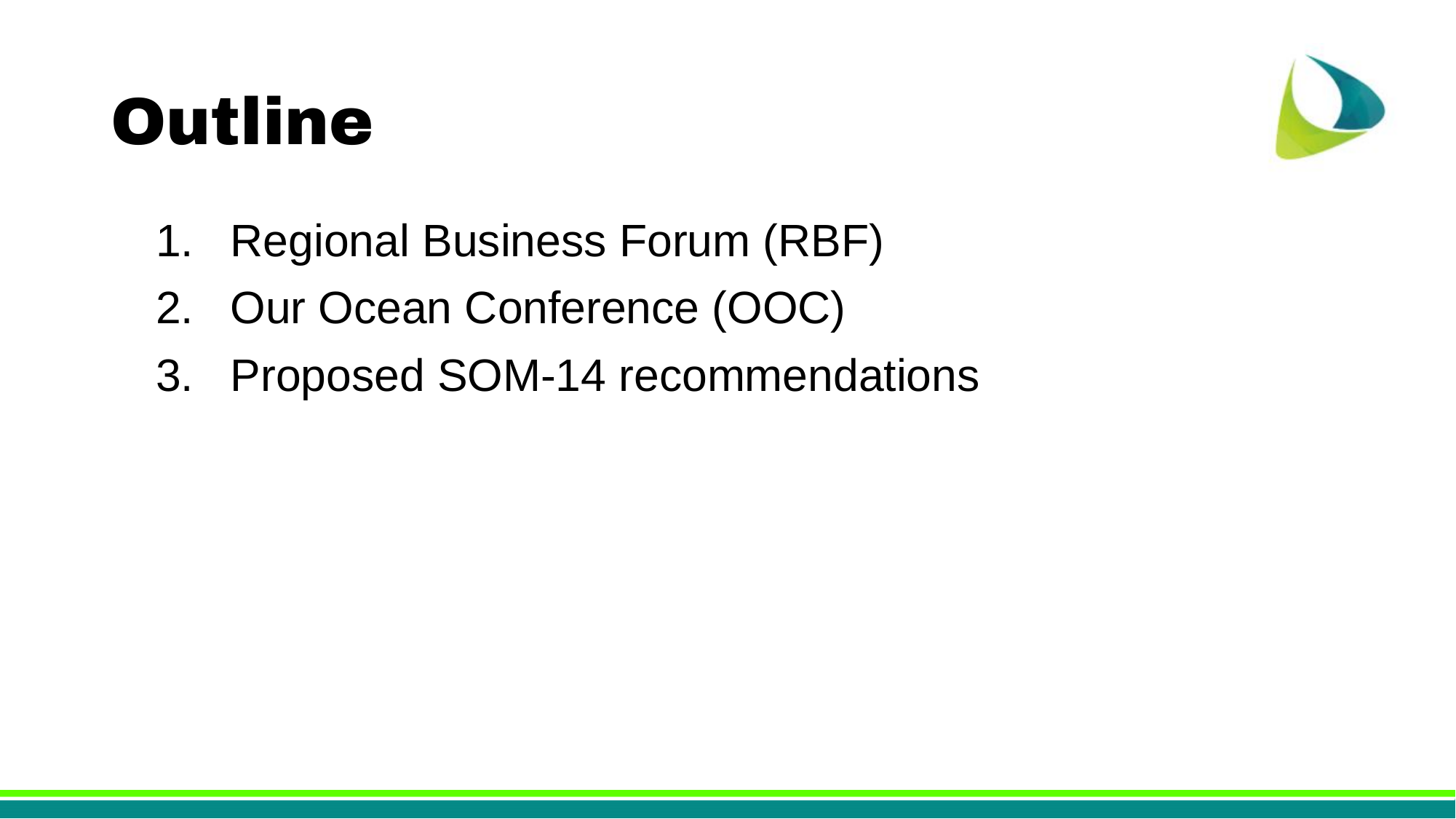

# Outline
Regional Business Forum (RBF)
Our Ocean Conference (OOC)
Proposed SOM-14 recommendations